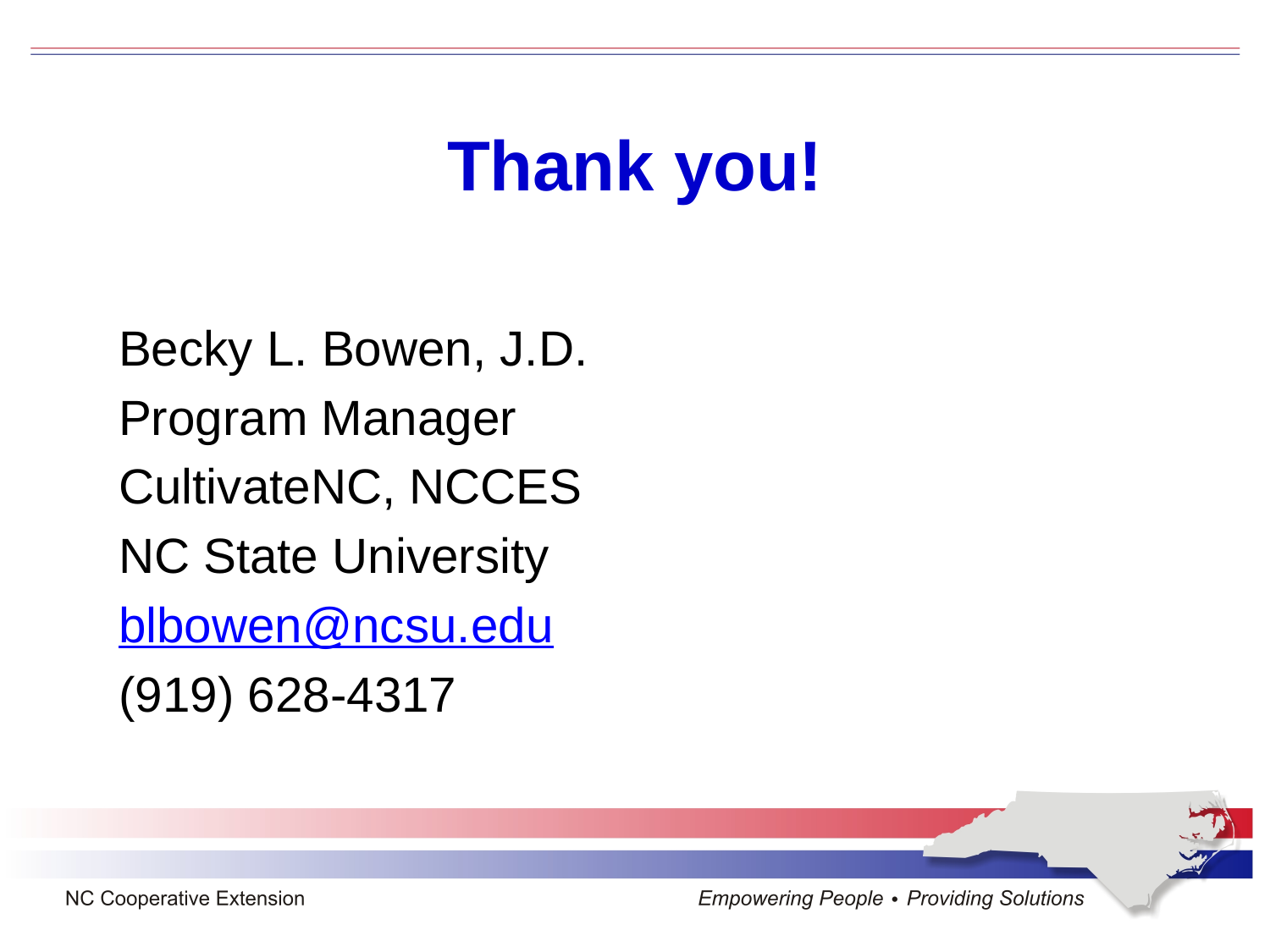

# Thank you!

Becky L. Bowen, J.D.
Program Manager
CultivateNC, NCCES
NC State University
blbowen@ncsu.edu
(919) 628-4317